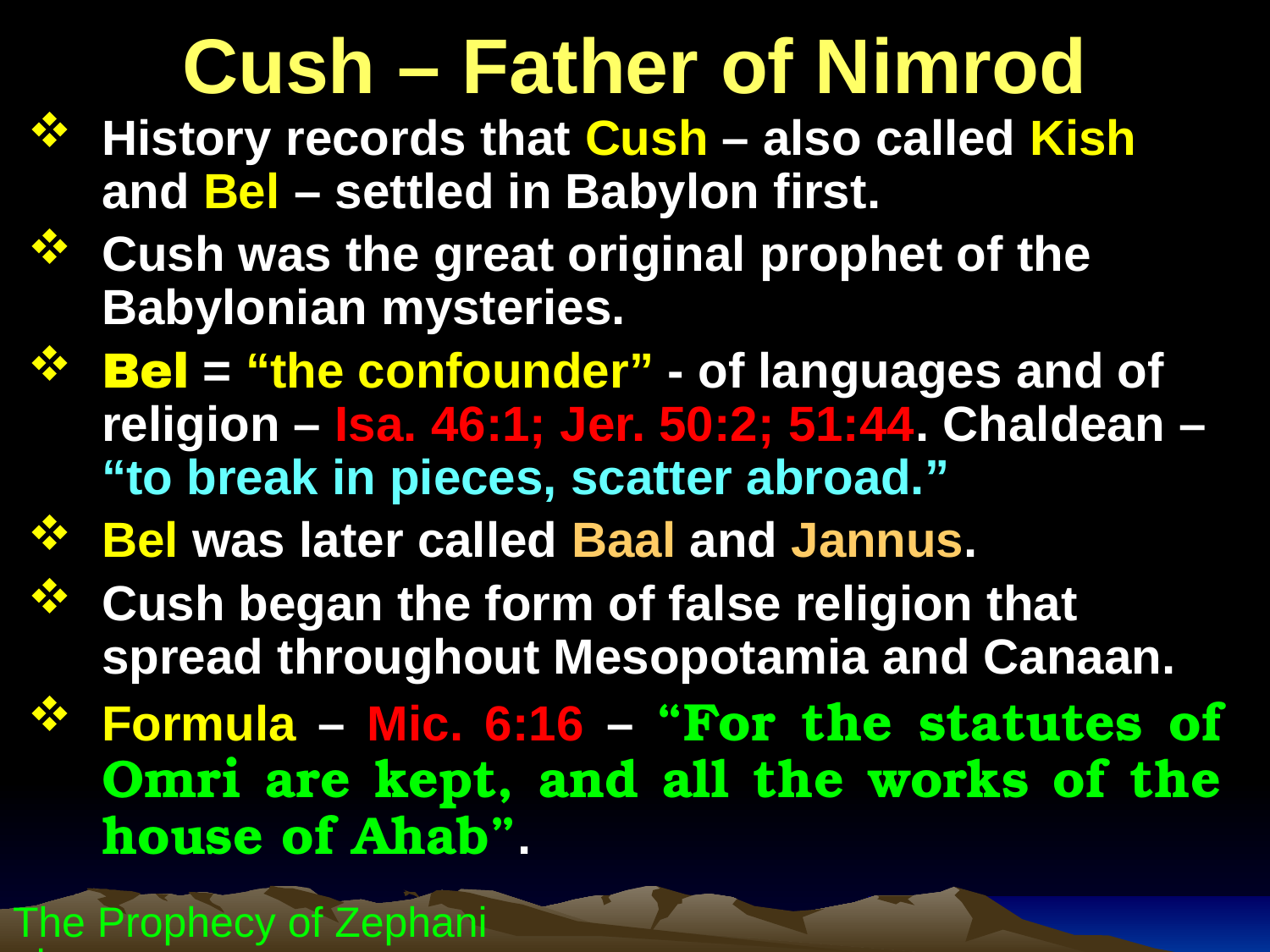

Cush – Father of Nimrod
History records that Cush – also called Kish and Bel – settled in Babylon first.
Cush was the great original prophet of the Babylonian mysteries.
Bel = “the confounder” - of languages and of religion – Isa. 46:1; Jer. 50:2; 51:44. Chaldean – “to break in pieces, scatter abroad.”
Bel was later called Baal and Jannus.
Cush began the form of false religion that spread throughout Mesopotamia and Canaan.
Formula – Mic. 6:16 – “For the statutes of Omri are kept, and all the works of the house of Ahab”.
The Prophecy of Zephaniah